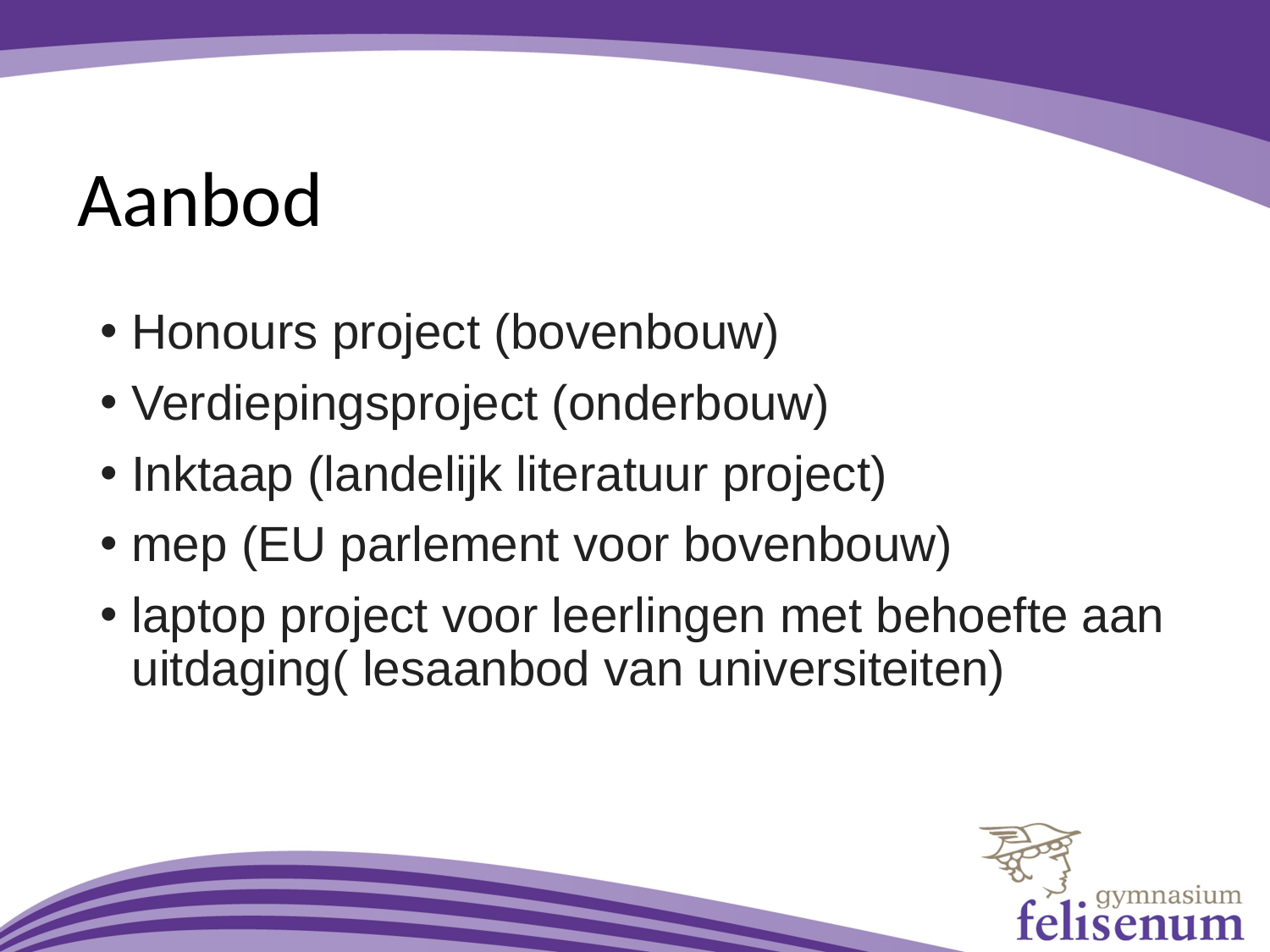

# Aanbod
Honours project (bovenbouw)
Verdiepingsproject (onderbouw)
Inktaap (landelijk literatuur project)
mep (EU parlement voor bovenbouw)
laptop project voor leerlingen met behoefte aan uitdaging( lesaanbod van universiteiten)